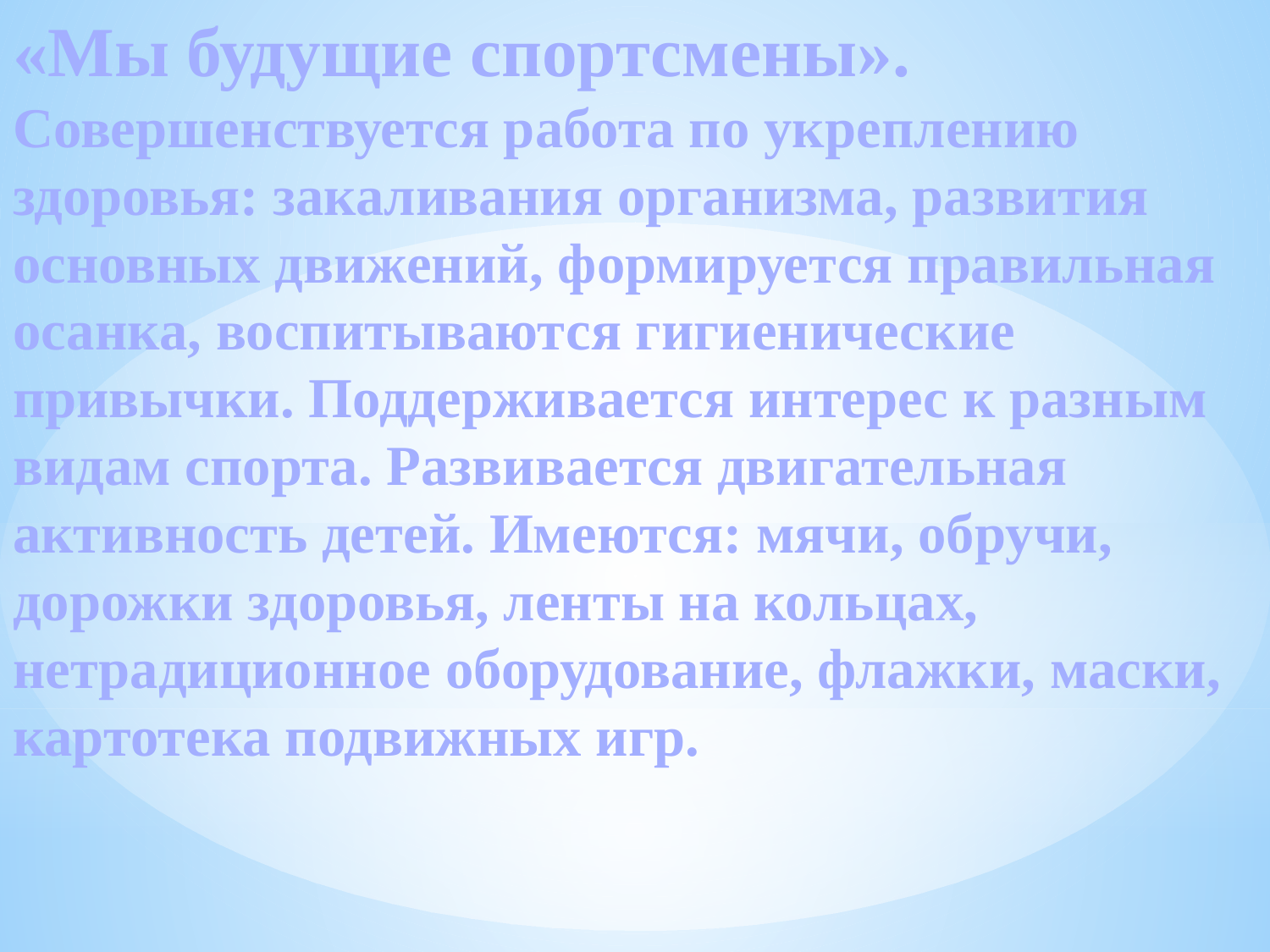

# «Мы будущие спортсмены». Совершенствуется работа по укреплению здоровья: закаливания организма, развития основных движений, формируется правильная осанка, воспитываются гигиенические привычки. Поддерживается интерес к разным видам спорта. Развивается двигательная активность детей. Имеются: мячи, обручи, дорожки здоровья, ленты на кольцах, нетрадиционное оборудование, флажки, маски, картотека подвижных игр.